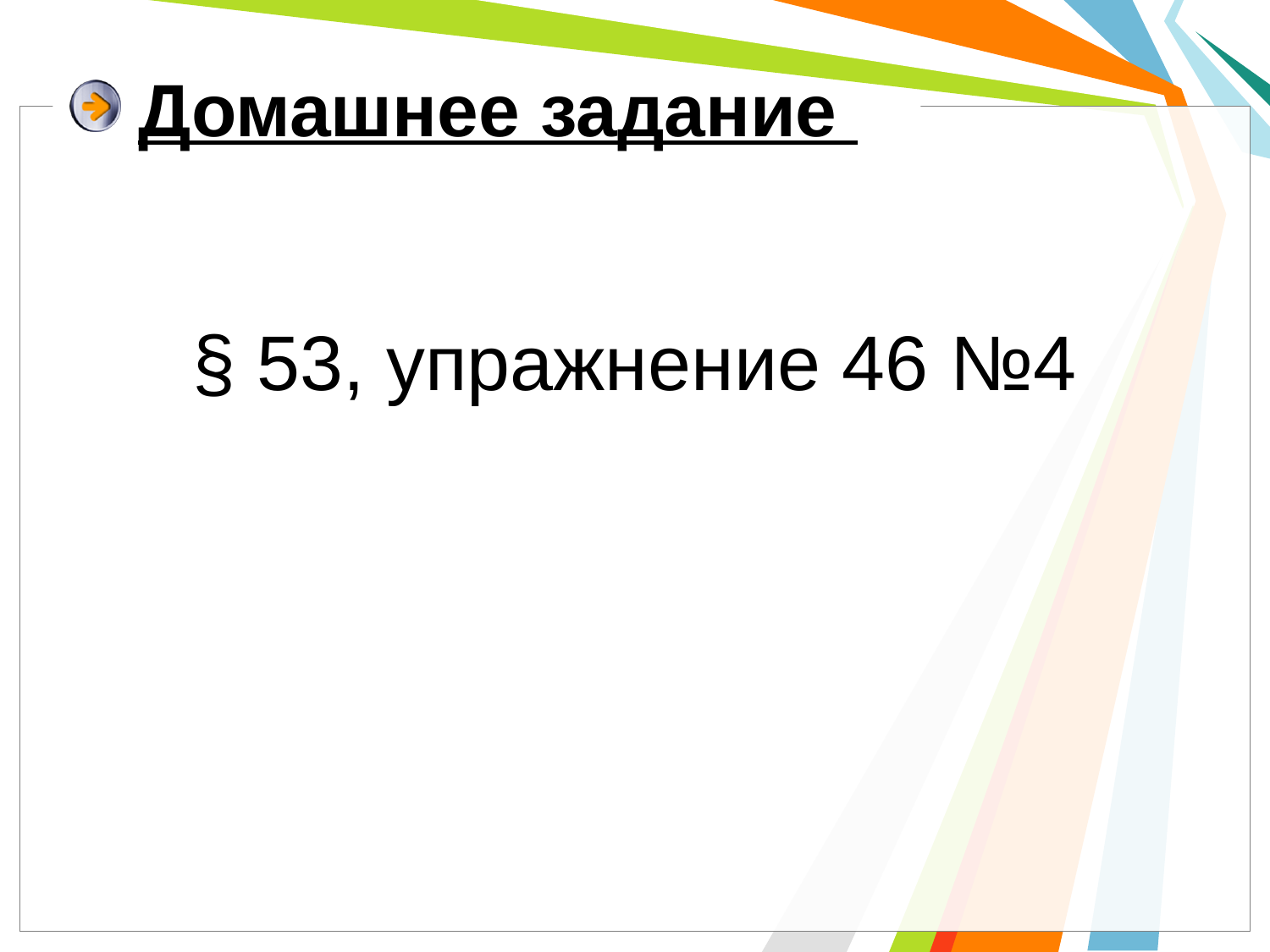

# Домашнее задание
§ 53, упражнение 46 №4